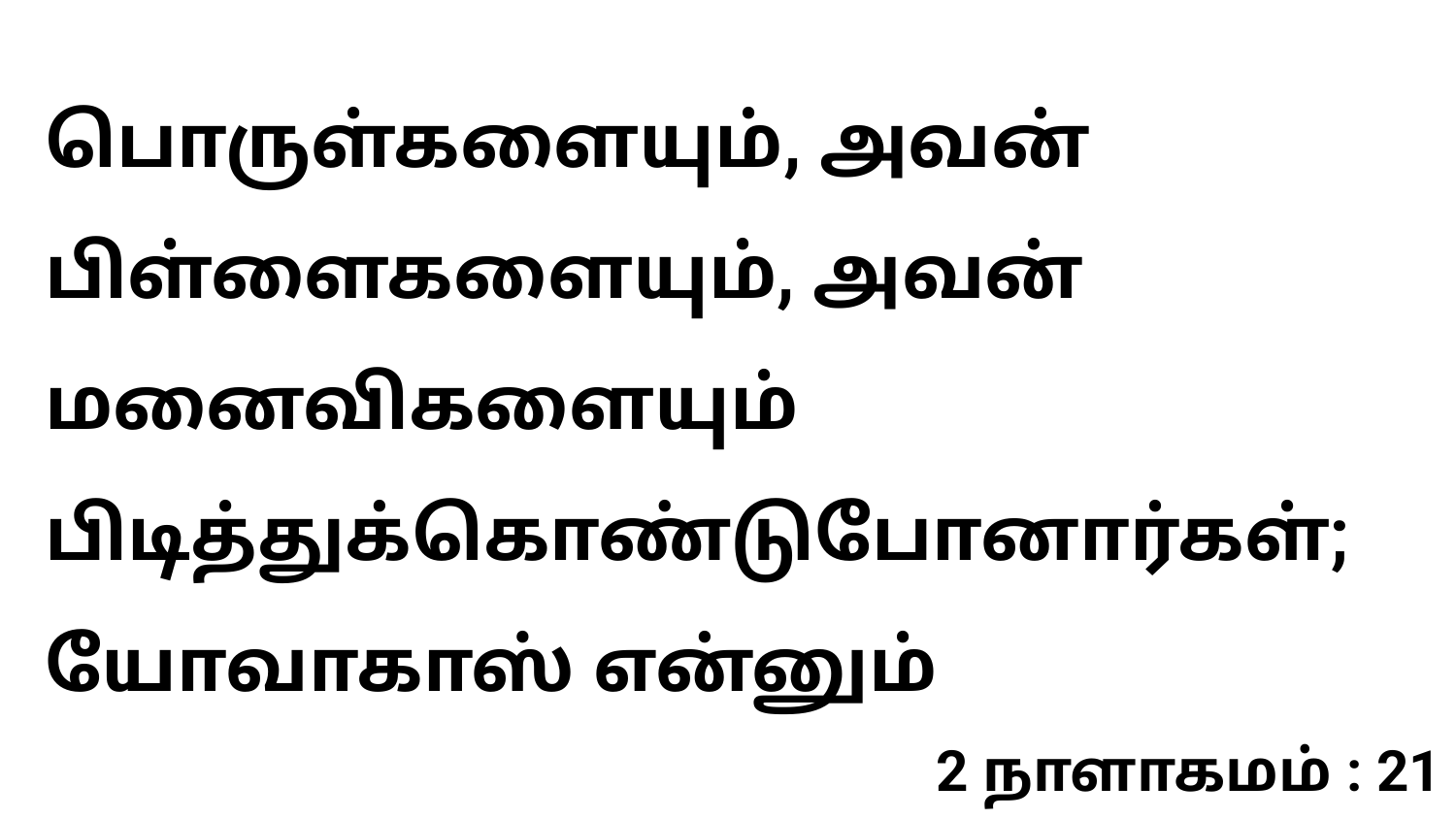

பொருள்களையும், அவன் பிள்ளைகளையும், அவன் மனைவிகளையும் பிடித்துக்கொண்டுபோனார்கள்; யோவாகாஸ் என்னும்
2 நாளாகமம் : 21